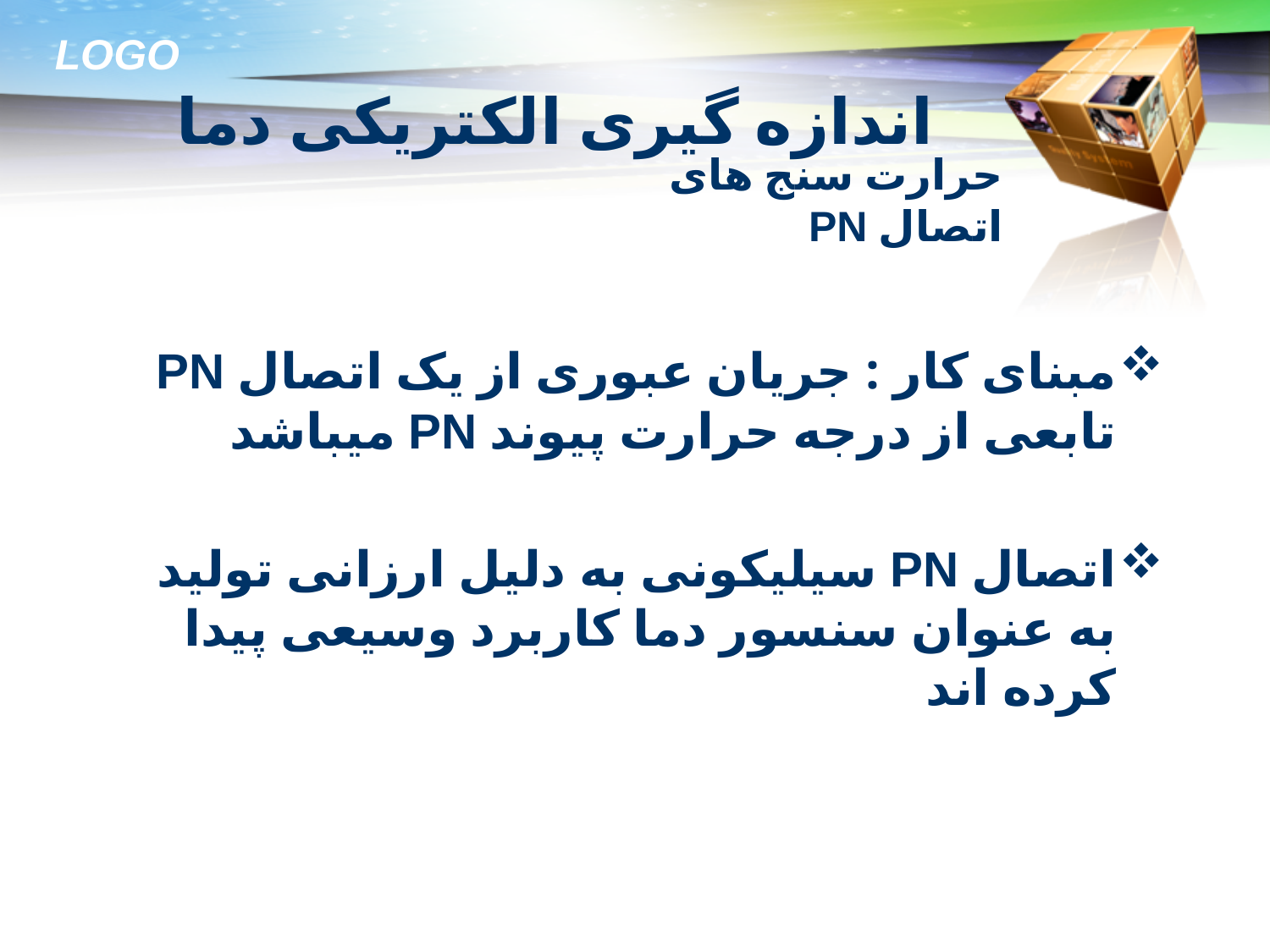

# اندازه گیری الکتریکی دما
حرارت سنج های اتصال PN

مبنای کار : جریان عبوری از یک اتصال PN تابعی از درجه حرارت پیوند PN میباشد

اتصال PN سیلیکونی به دلیل ارزانی تولید به عنوان سنسور دما کاربرد وسیعی پیدا کرده اند